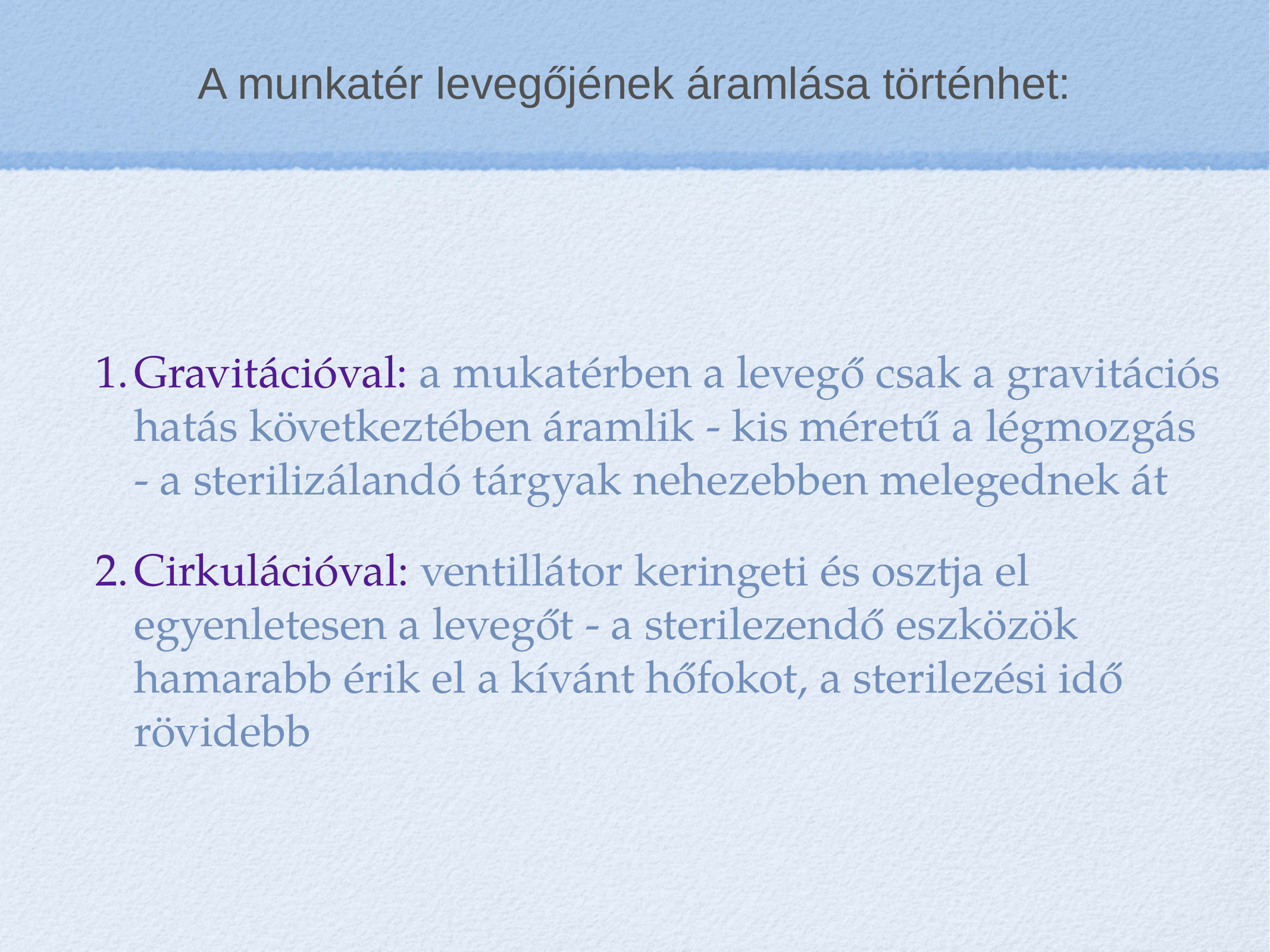

# A munkatér levegőjének áramlása történhet:
Gravitációval: a mukatérben a levegő csak a gravitációs hatás következtében áramlik - kis méretű a légmozgás - a sterilizálandó tárgyak nehezebben melegednek át
Cirkulációval: ventillátor keringeti és osztja el egyenletesen a levegőt - a sterilezendő eszközök hamarabb érik el a kívánt hőfokot, a sterilezési idő rövidebb